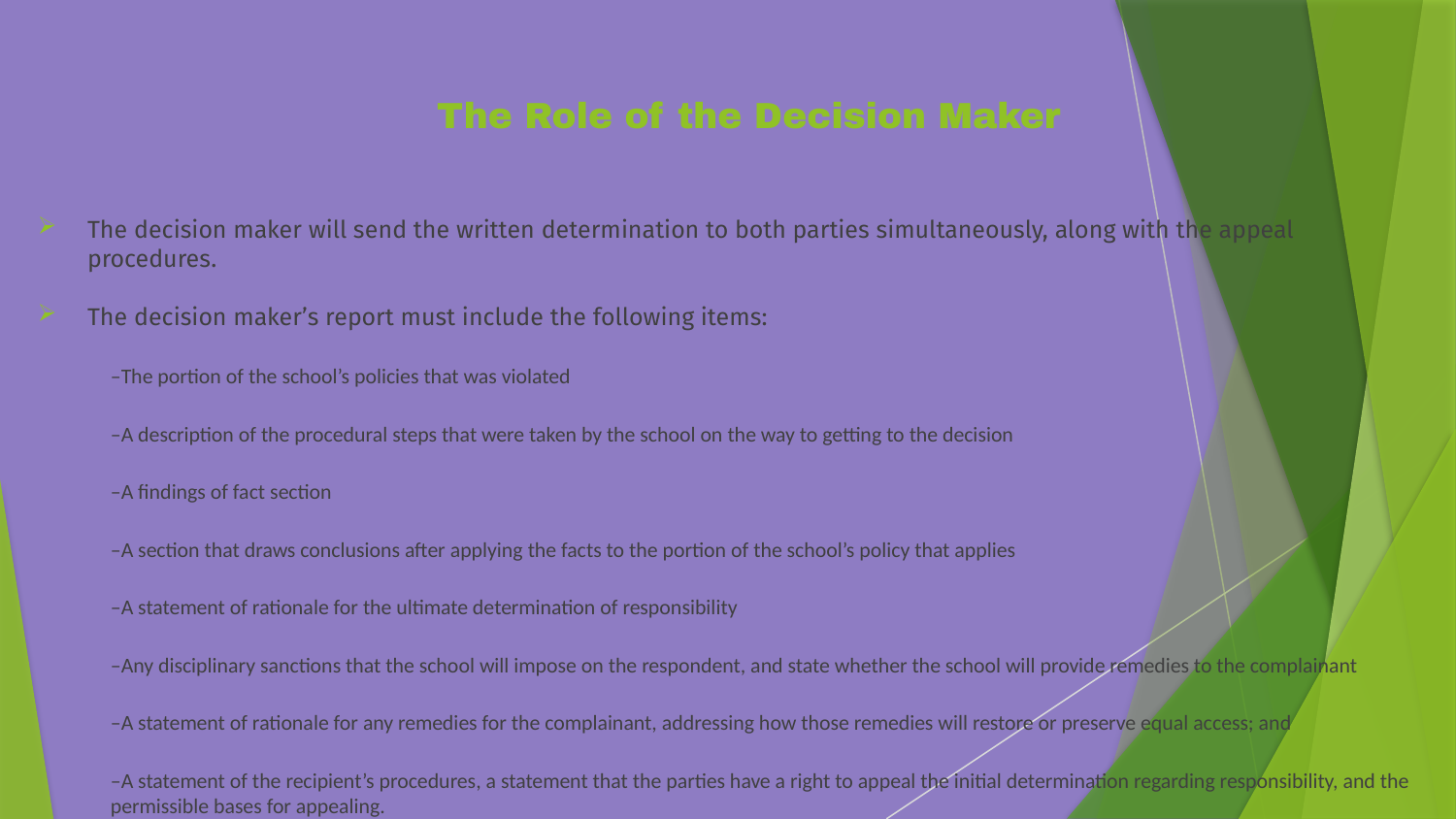

# The Role of the Decision Maker

The decision maker will send the written determination to both parties simultaneously, along with the appeal procedures.

The decision maker’s report must include the following items:
–The portion of the school’s policies that was violated
–A description of the procedural steps that were taken by the school on the way to getting to the decision
–A findings of fact section
–A section that draws conclusions after applying the facts to the portion of the school’s policy that applies
–A statement of rationale for the ultimate determination of responsibility
–Any disciplinary sanctions that the school will impose on the respondent, and state whether the school will provide remedies to the complainant
–A statement of rationale for any remedies for the complainant, addressing how those remedies will restore or preserve equal access; and
–A statement of the recipient’s procedures, a statement that the parties have a right to appeal the initial determination regarding responsibility, and the permissible bases for appealing.